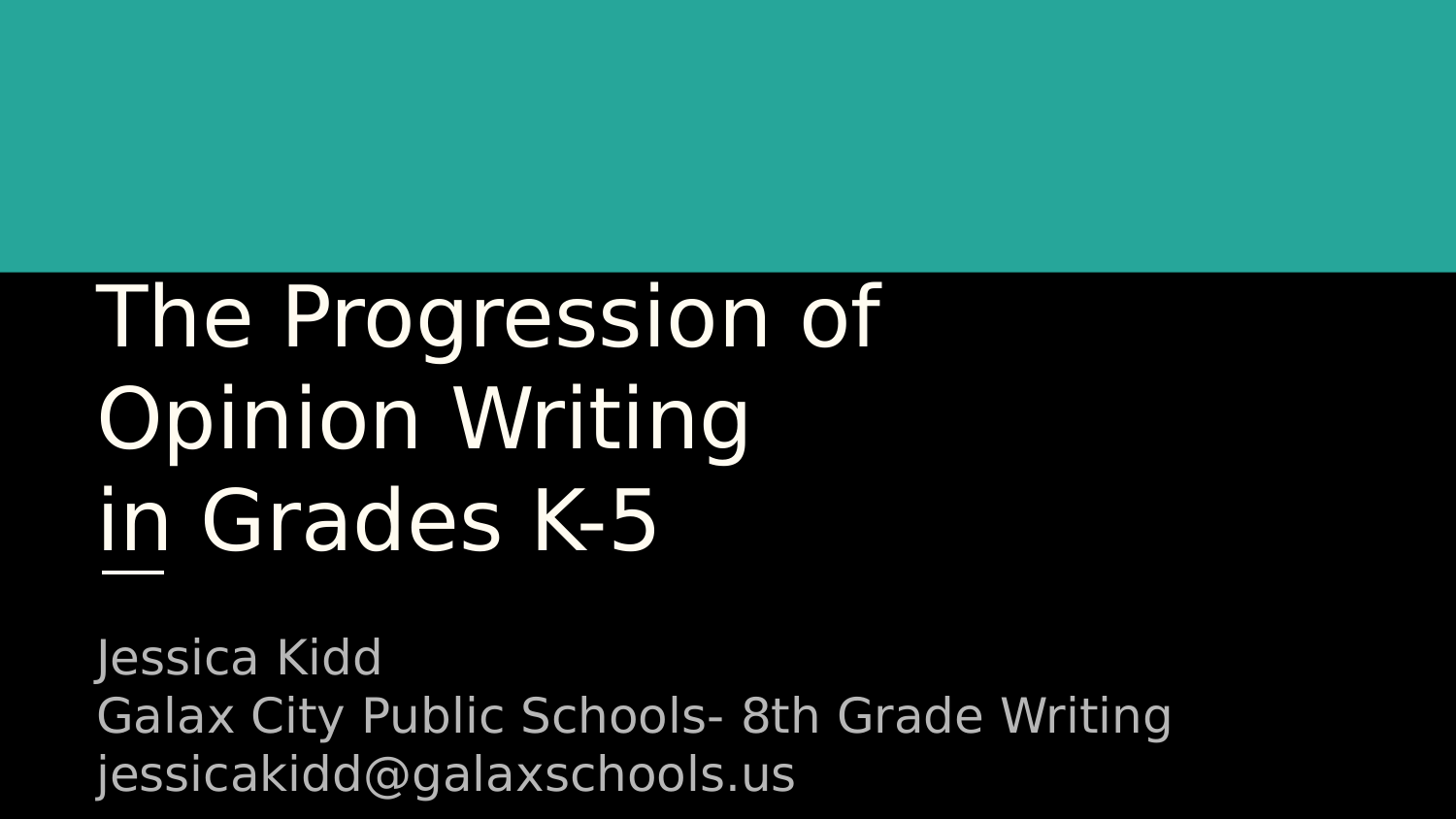

# The Progression of
Opinion Writing
in Grades K-5
Jessica Kidd
Galax City Public Schools- 8th Grade Writing
jessicakidd@galaxschools.us